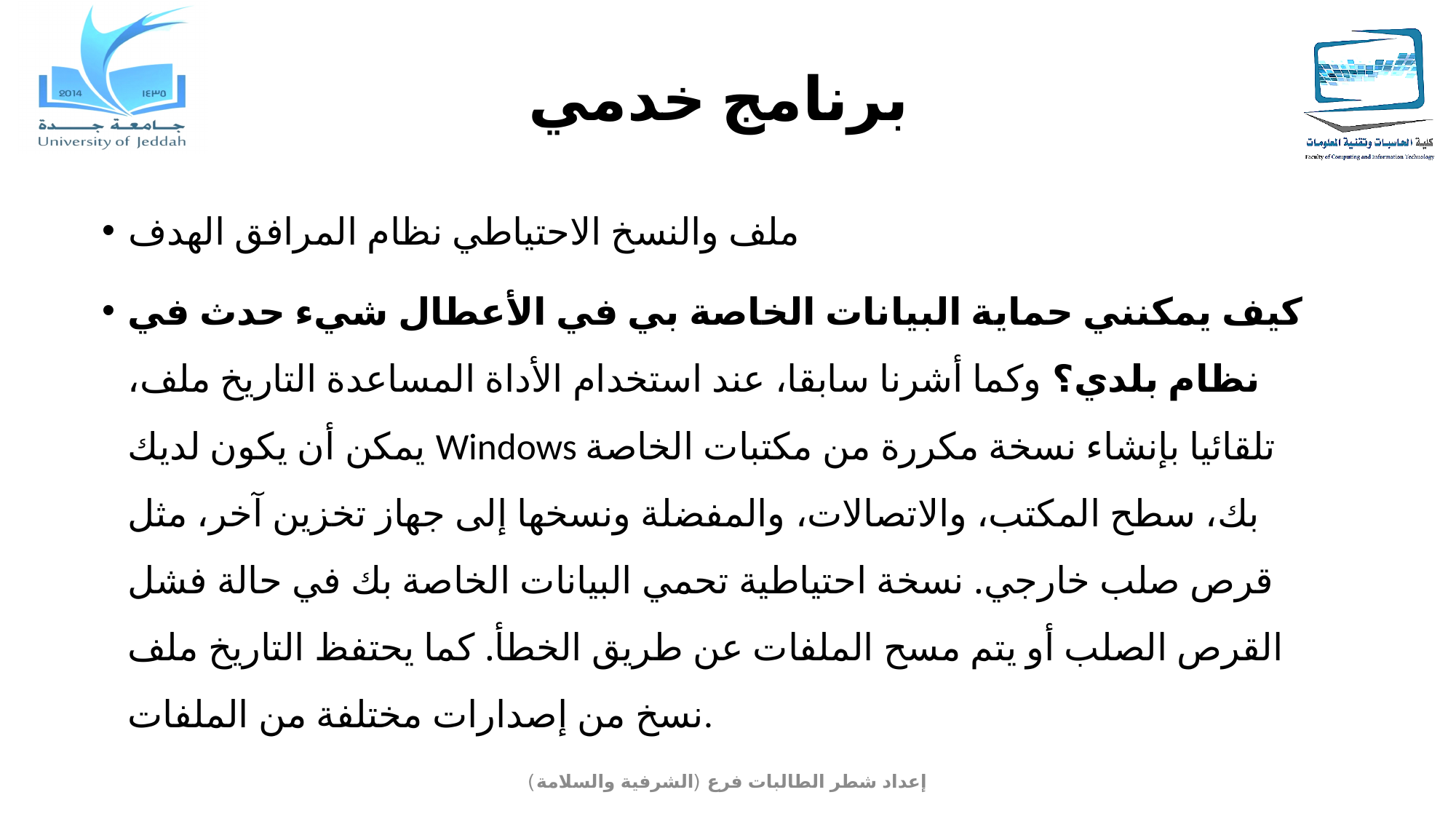

# برنامج خدمي
ملف والنسخ الاحتياطي نظام المرافق الهدف
كيف يمكنني حماية البيانات الخاصة بي في الأعطال شيء حدث في نظام بلدي؟ وكما أشرنا سابقا، عند استخدام الأداة المساعدة التاريخ ملف، يمكن أن يكون لديك Windows تلقائيا بإنشاء نسخة مكررة من مكتبات الخاصة بك، سطح المكتب، والاتصالات، والمفضلة ونسخها إلى جهاز تخزين آخر، مثل قرص صلب خارجي. نسخة احتياطية تحمي البيانات الخاصة بك في حالة فشل القرص الصلب أو يتم مسح الملفات عن طريق الخطأ. كما يحتفظ التاريخ ملف نسخ من إصدارات مختلفة من الملفات.
إعداد شطر الطالبات فرع (الشرفية والسلامة)